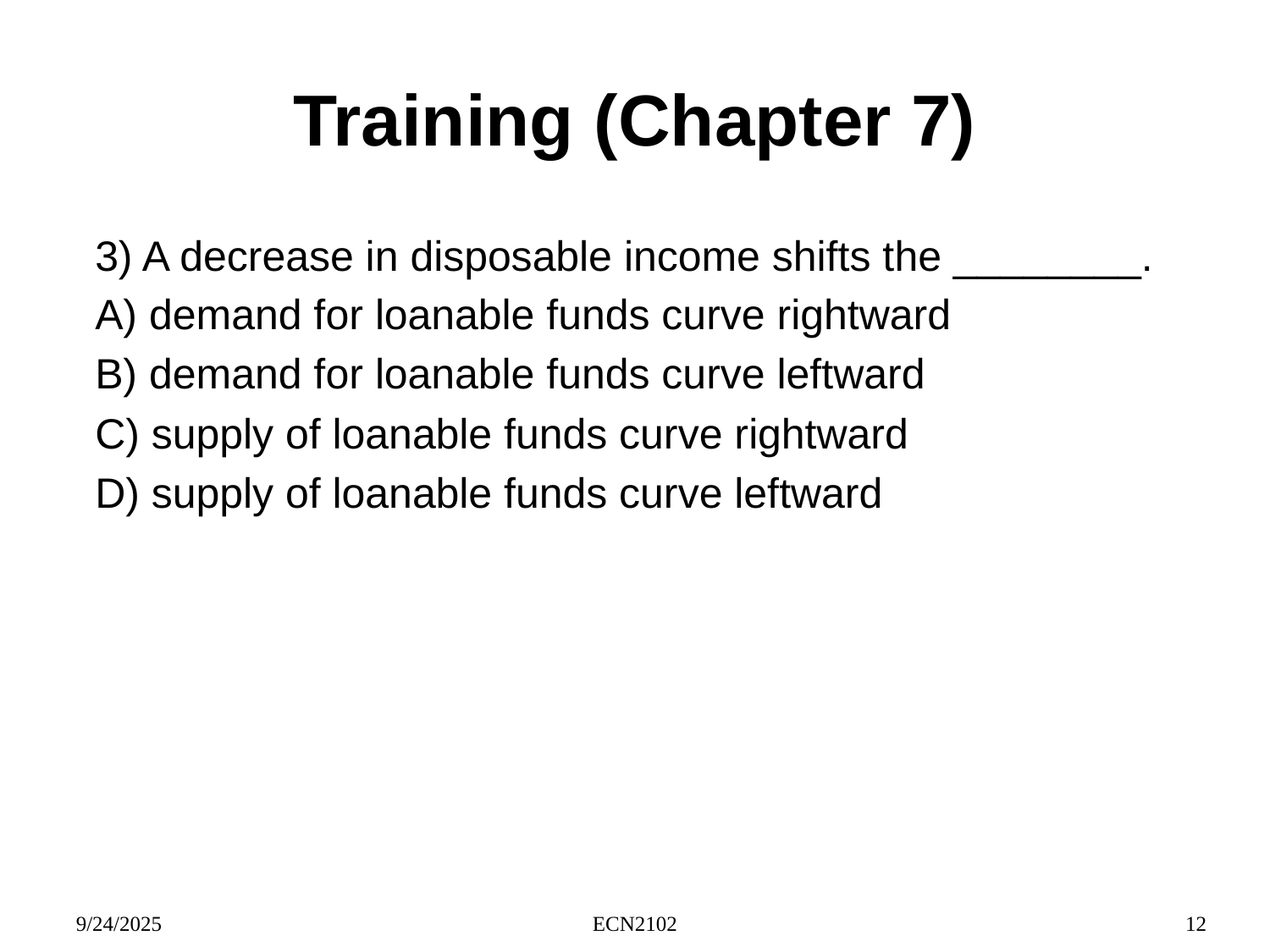

# Training (Chapter 7)
3) A decrease in disposable income shifts the ________.
A) demand for loanable funds curve rightward
B) demand for loanable funds curve leftward
C) supply of loanable funds curve rightward
D) supply of loanable funds curve leftward

9/24/2025
ECN2102
12